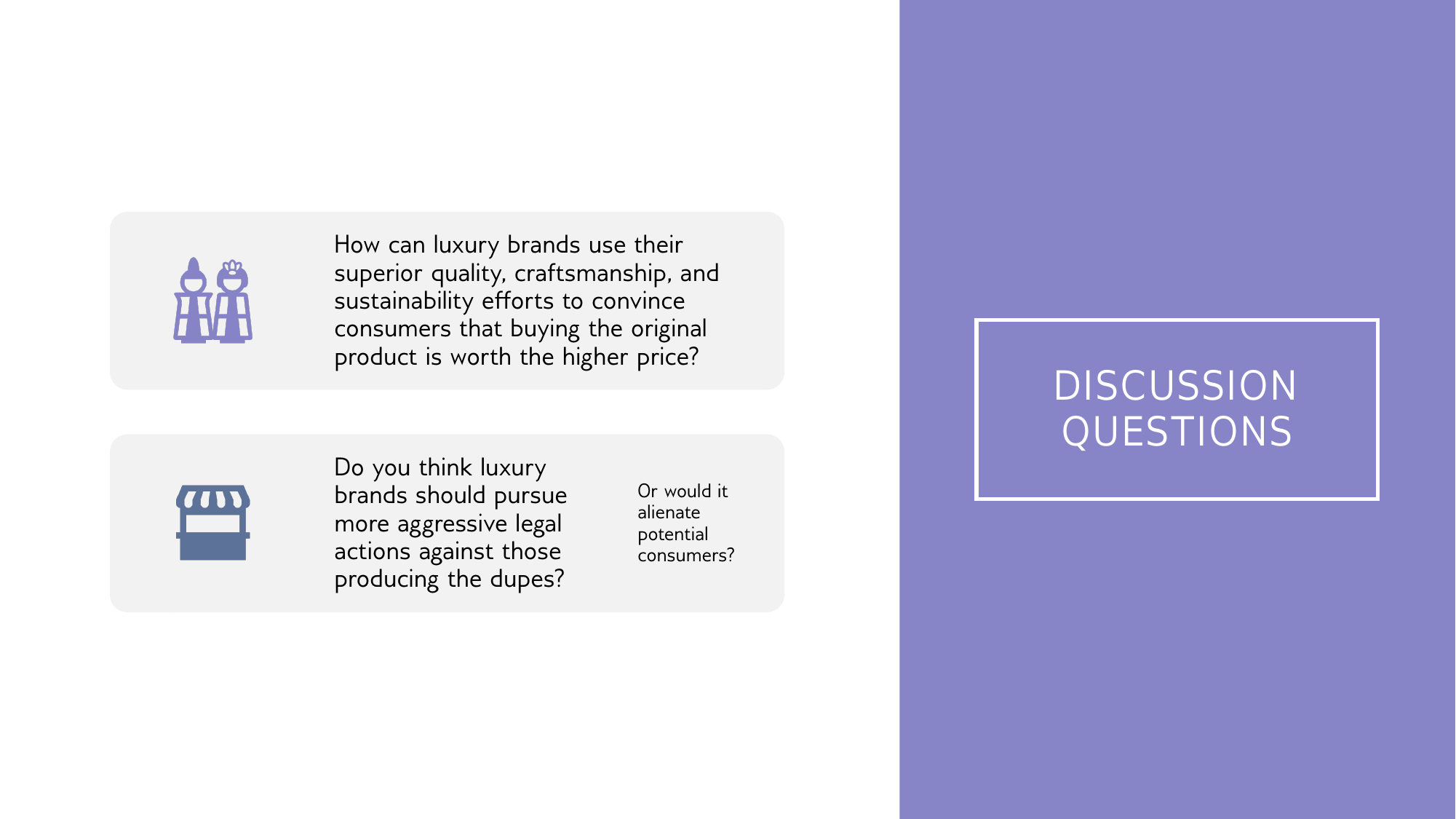

How can luxury brands use their superior quality, craftsmanship, and sustainability efforts to convince consumers that buying the original product is worth the higher price?
Do you think luxury brands should pursue more aggressive legal actions against those producing the dupes?
Or would it alienate potential consumers?
# Discussion Questions